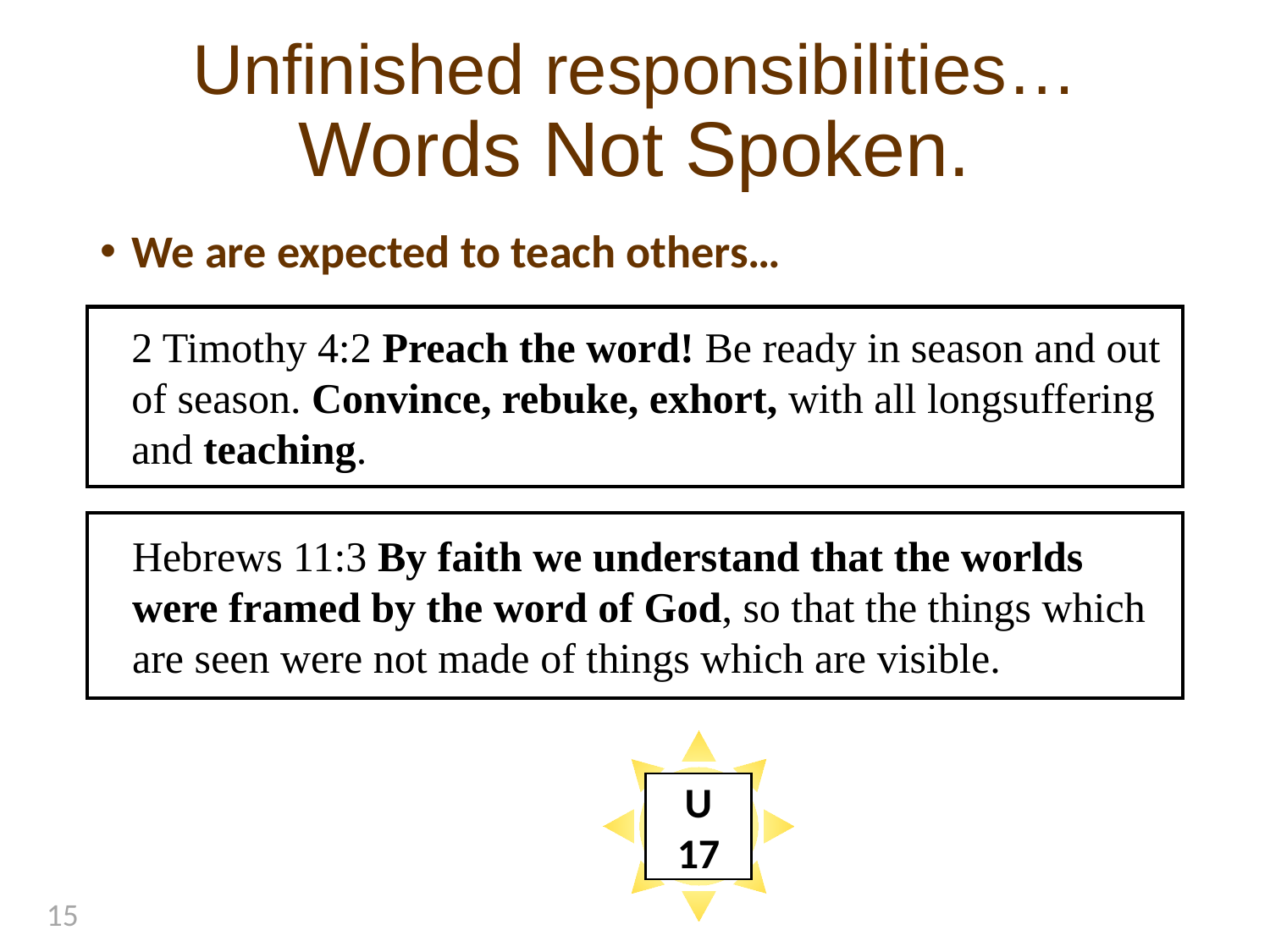

# Unfinished responsibilities… Words Not Spoken.
We are expected to teach others…
2 Timothy 4:2 Preach the word! Be ready in season and out of season. Convince, rebuke, exhort, with all longsuffering and teaching.
Hebrews 11:3 By faith we understand that the worlds were framed by the word of God, so that the things which are seen were not made of things which are visible.

U
17
15